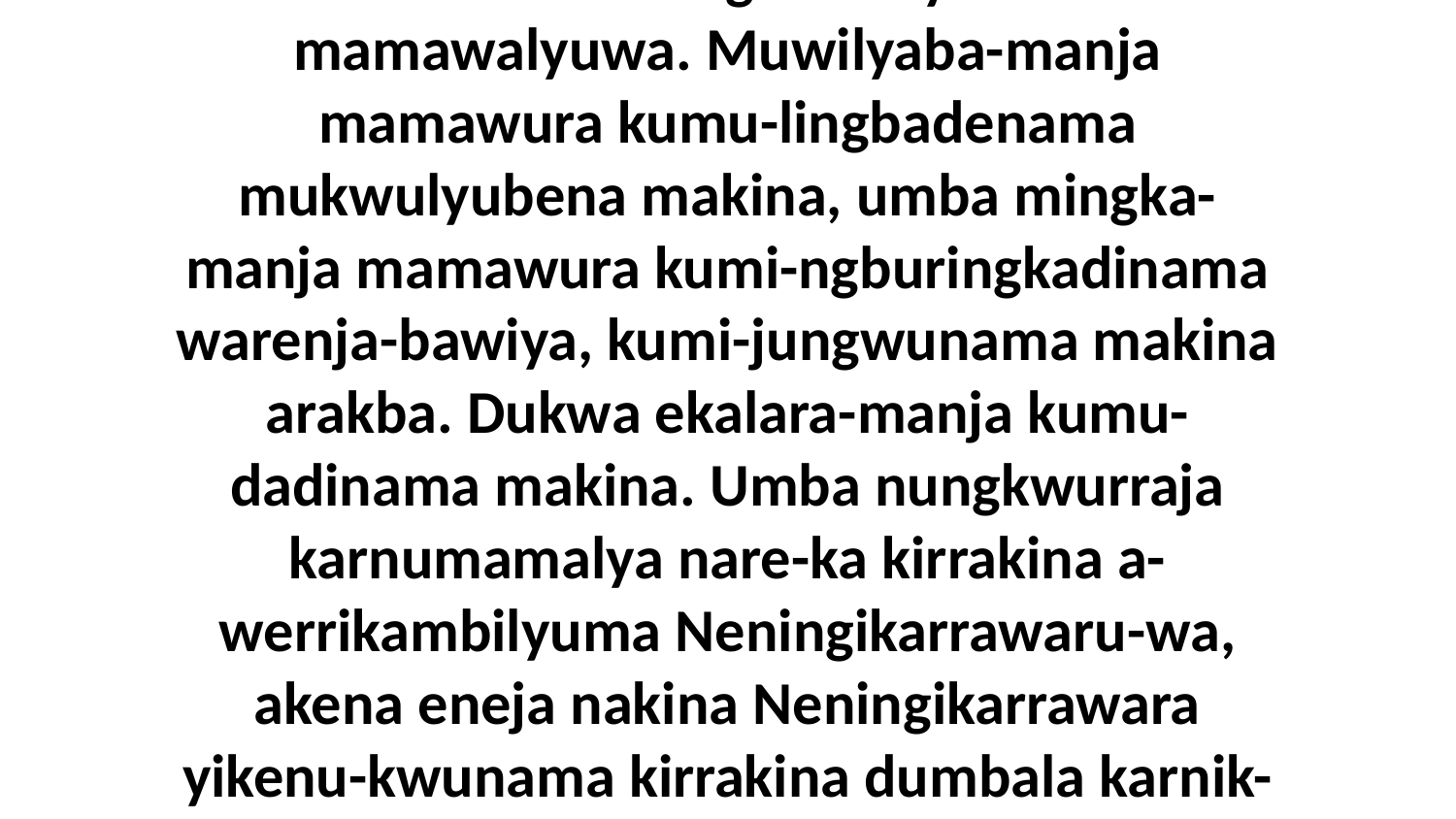

28 Eneje-ka Neningikarrawara numa-ngekburakama makina mukwulyubena mebina akena meningaduwaya makine-ka mamawalyuwa. Muwilyaba-manja mamawura kumu-lingbadenama mukwulyubena makina, umba mingka-manja mamawura kumi-ngburingkadinama warenja-bawiya, kumi-jungwunama makina arakba. Dukwa ekalara-manja kumu-dadinama makina. Umba nungkwurraja karnumamalya nare-ka kirrakina a-werrikambilyuma Neningikarrawaru-wa, akena eneja nakina Neningikarrawara yikenu-kwunama kirrakina dumbala karnik-awiyebi-yada amandangwa-da,” ni-yama Jesus ena-langwu-wa warnikabuburrakiyuwa.